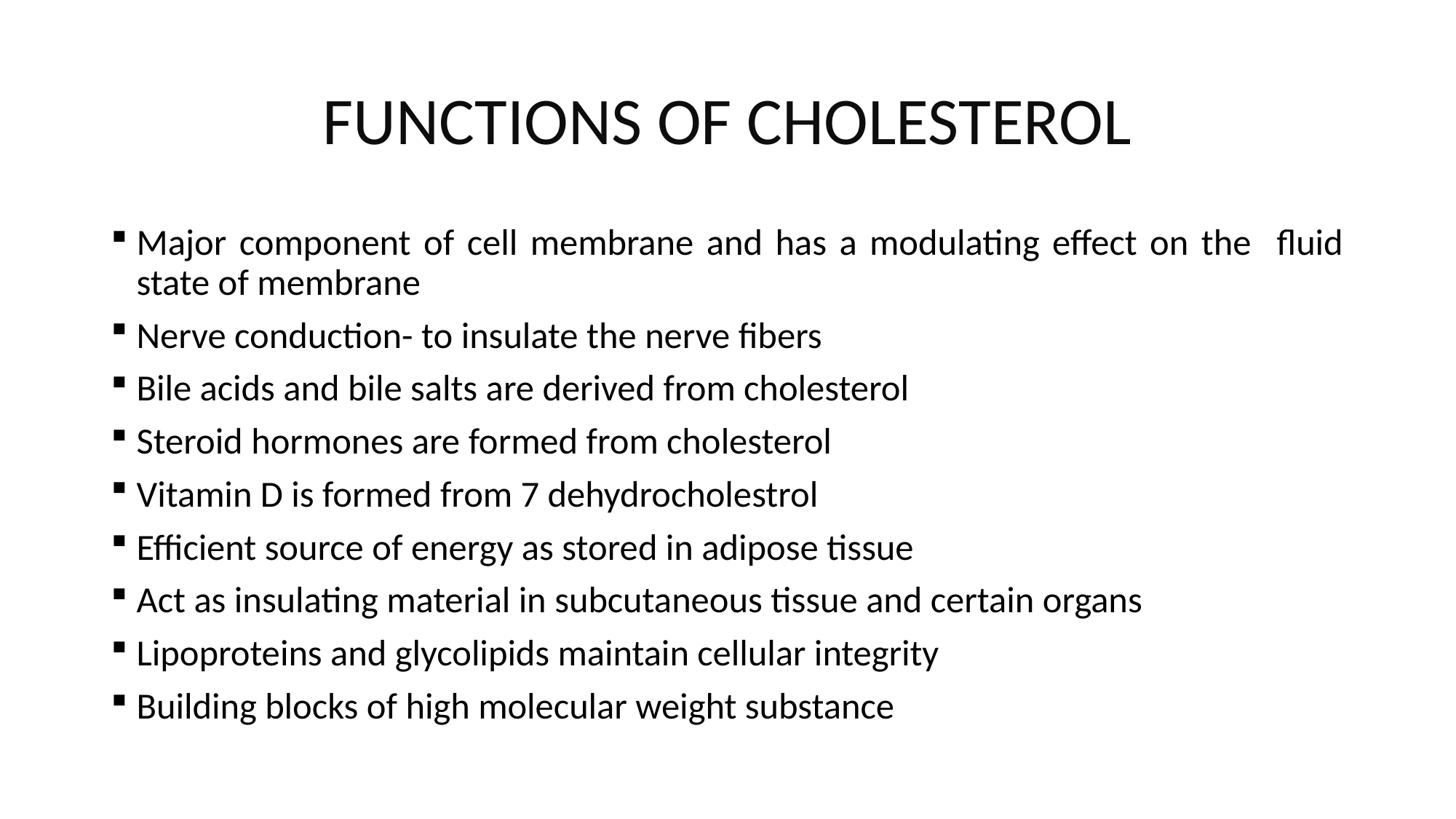

# FUNCTIONS OF CHOLESTEROL
Major component of cell membrane and has a modulating effect on the  fluid state of membrane
Nerve conduction- to insulate the nerve fibers
Bile acids and bile salts are derived from cholesterol
Steroid hormones are formed from cholesterol
Vitamin D is formed from 7 dehydrocholestrol
Efficient source of energy as stored in adipose tissue
Act as insulating material in subcutaneous tissue and certain organs
Lipoproteins and glycolipids maintain cellular integrity
Building blocks of high molecular weight substance